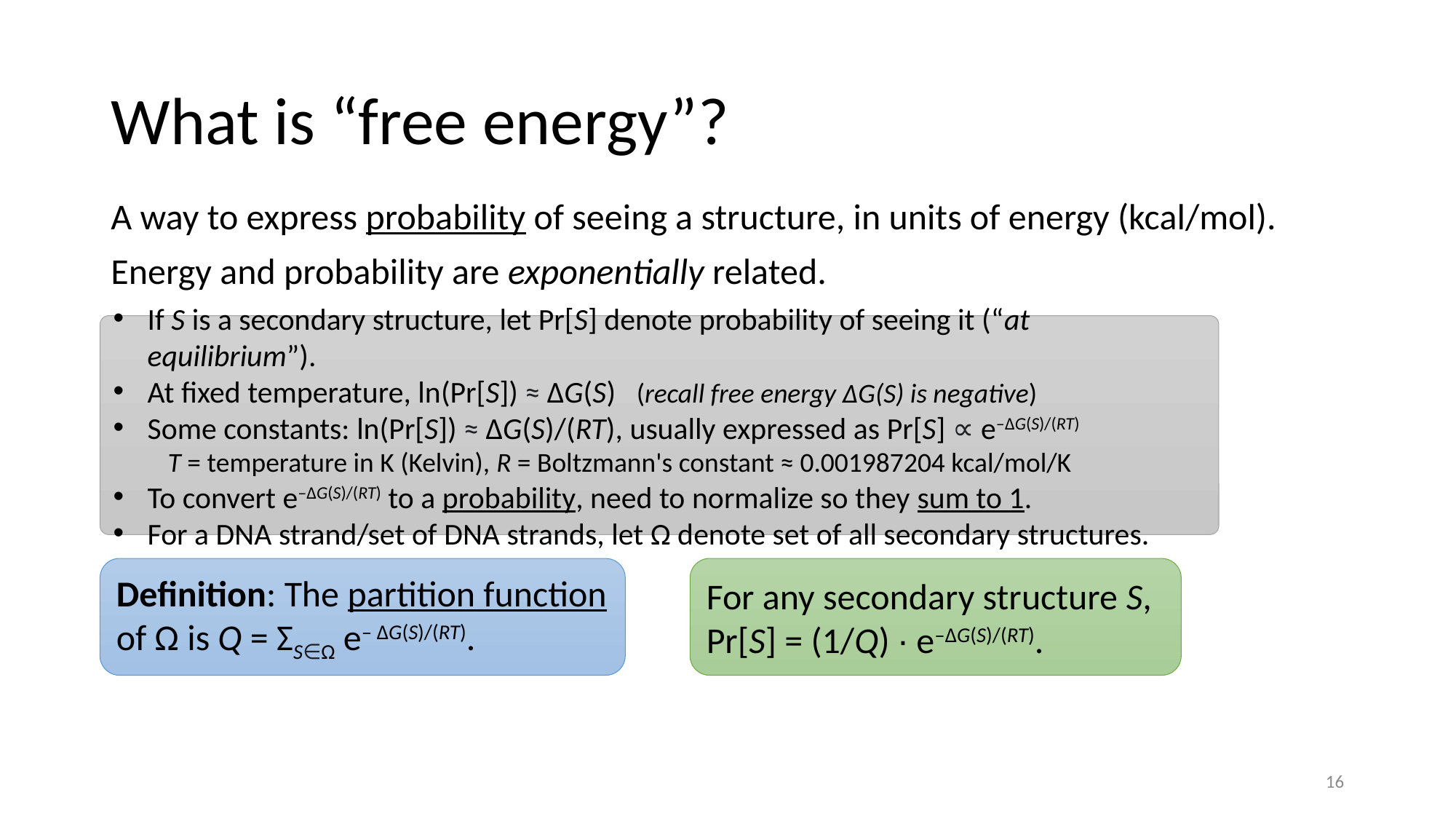

# What is “free energy”?
A way to express probability of seeing a structure, in units of energy (kcal/mol).
Energy and probability are exponentially related.
If S is a secondary structure, let Pr[S] denote probability of seeing it (“at equilibrium”).
At fixed temperature, ln(Pr[S]) ≈ ΔG(S)   (recall free energy ΔG(S) is negative)
Some constants: ln(Pr[S]) ≈ ΔG(S)/(RT), usually expressed as Pr[S] ∝ e–ΔG(S)/(RT)
T = temperature in K (Kelvin), R = Boltzmann's constant ≈ 0.001987204 kcal/mol/K
To convert e–ΔG(S)/(RT) to a probability, need to normalize so they sum to 1.
For a DNA strand/set of DNA strands, let Ω denote set of all secondary structures.
Definition: The partition function of Ω is Q = ΣS∈Ω e– ΔG(S)/(RT).
For any secondary structure S, Pr[S] = (1/Q) ∙ e–ΔG(S)/(RT).
16